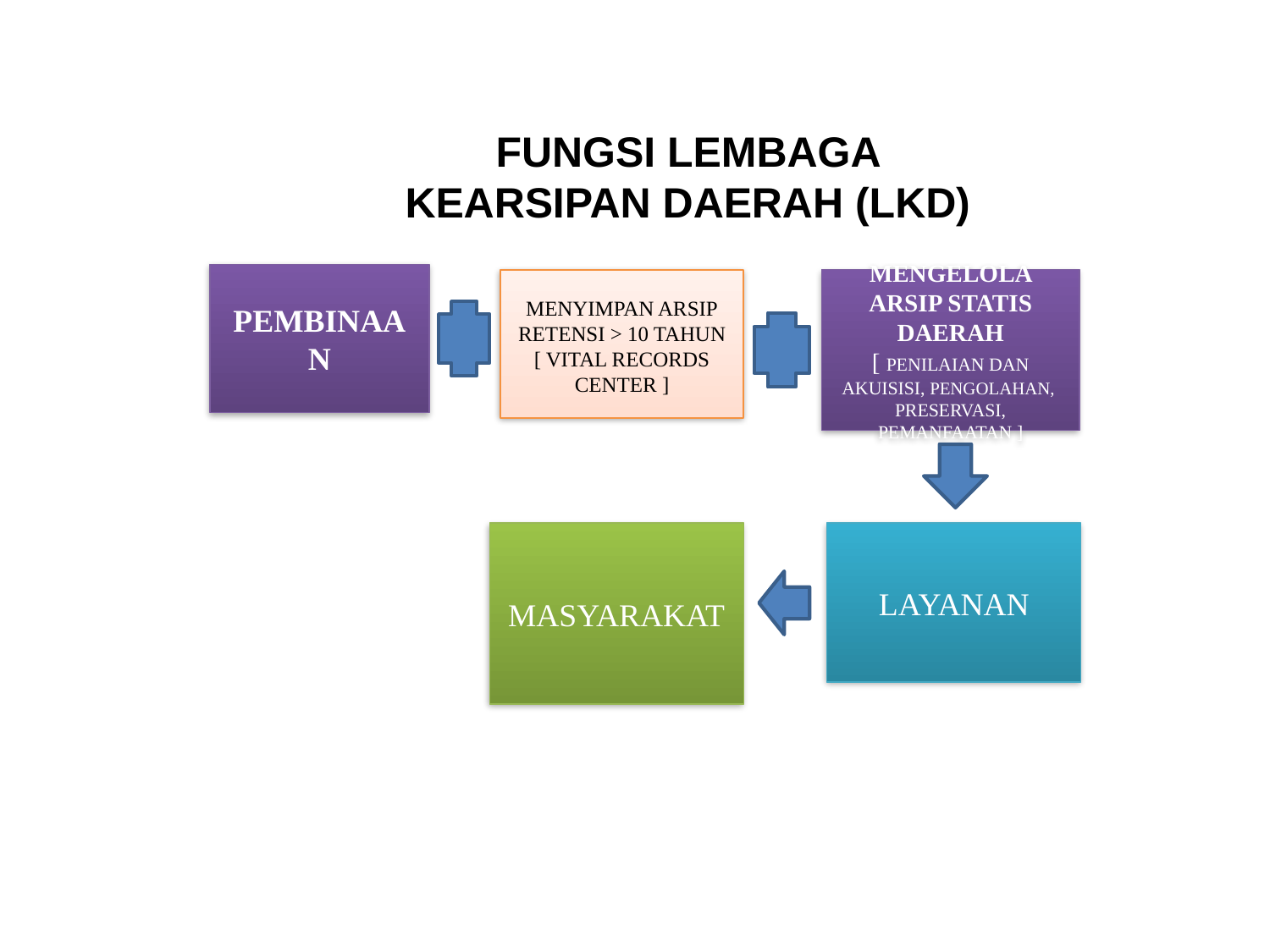

# FUNGSI LEMBAGA KEARSIPAN DAERAH (LKD)
PEMBINAAN

MENYIMPAN ARSIP
RETENSI > 10 TAHUN
[ VITAL RECORDS CENTER ]

MENGELOLA ARSIP STATIS DAERAH
[ PENILAIAN DAN AKUISISI, PENGOLAHAN,  PRESERVASI, PEMANFAATAN ]

MASYARAKAT
LAYANAN